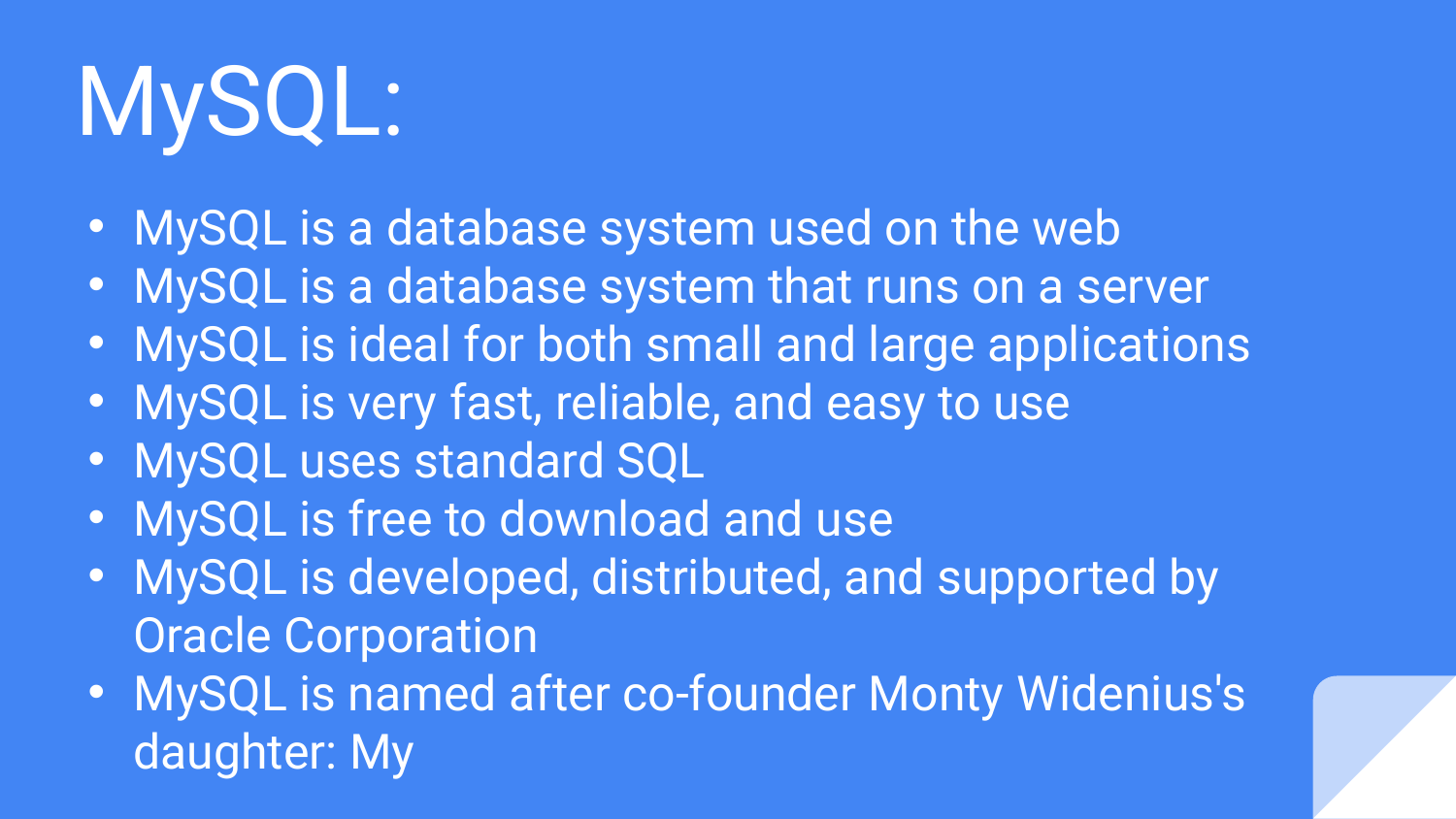

# MySQL:
MySQL is a database system used on the web
MySQL is a database system that runs on a server
MySQL is ideal for both small and large applications
MySQL is very fast, reliable, and easy to use
MySQL uses standard SQL
MySQL is free to download and use
MySQL is developed, distributed, and supported by Oracle Corporation
MySQL is named after co-founder Monty Widenius's daughter: My